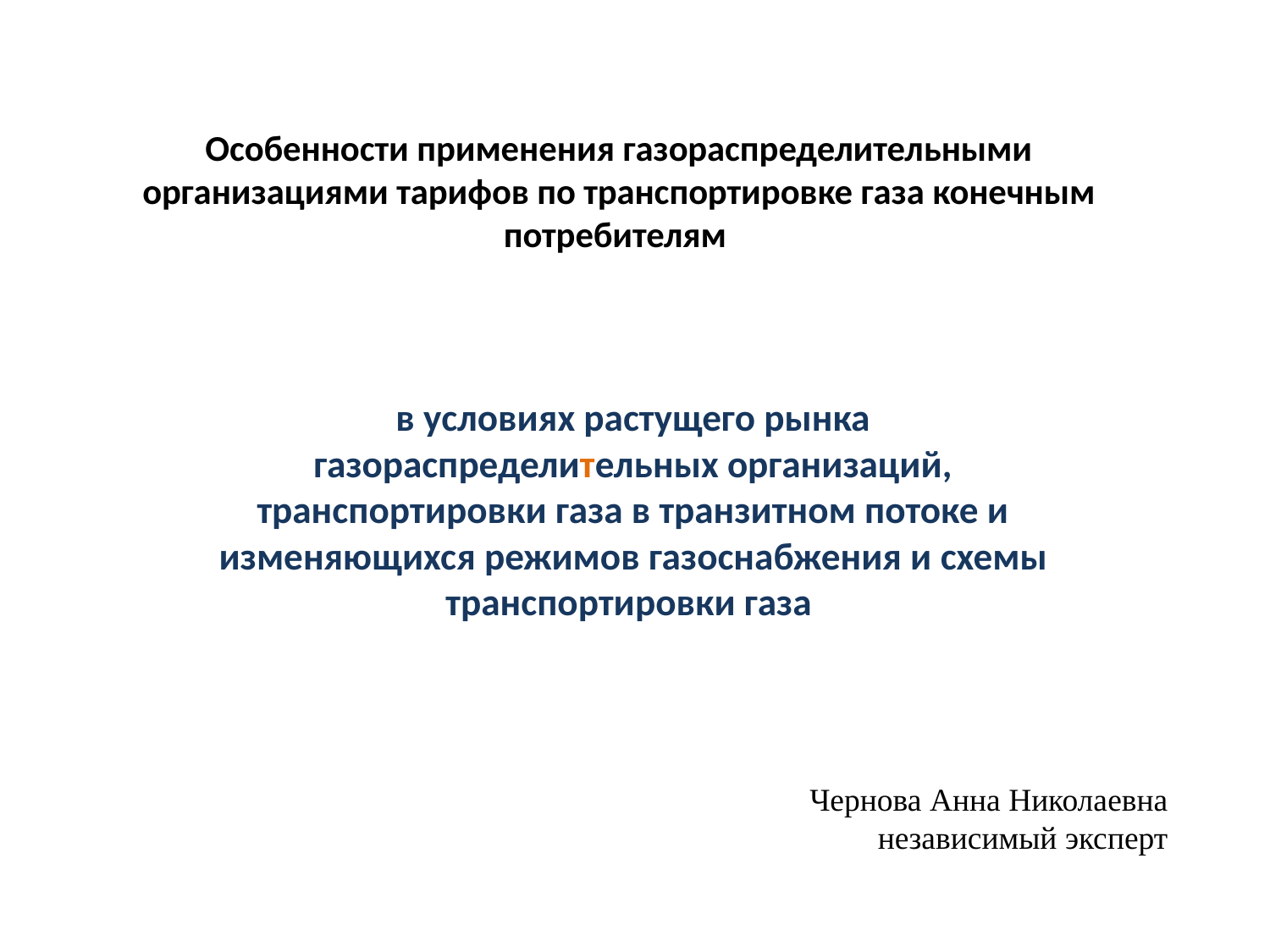

# Особенности применения газораспределительными организациями тарифов по транспортировке газа конечным потребителям
в условиях растущего рынка газораспределительных организаций, транспортировки газа в транзитном потоке и изменяющихся режимов газоснабжения и схемы транспортировки газа
Чернова Анна Николаевна
независимый эксперт